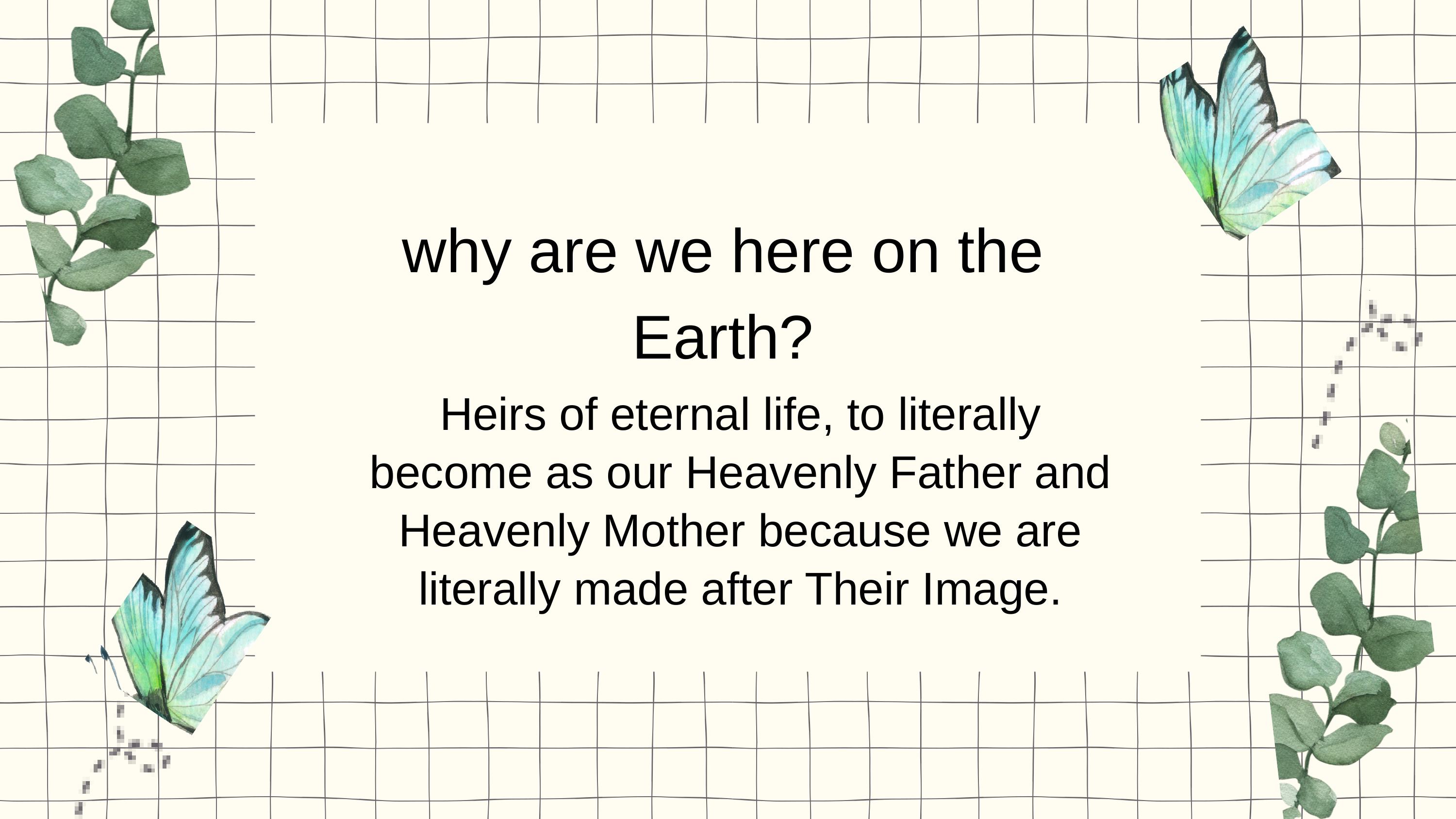

why are we here on the Earth?

Heirs of eternal life, to literally become as our Heavenly Father and Heavenly Mother because we are literally made after Their Image.